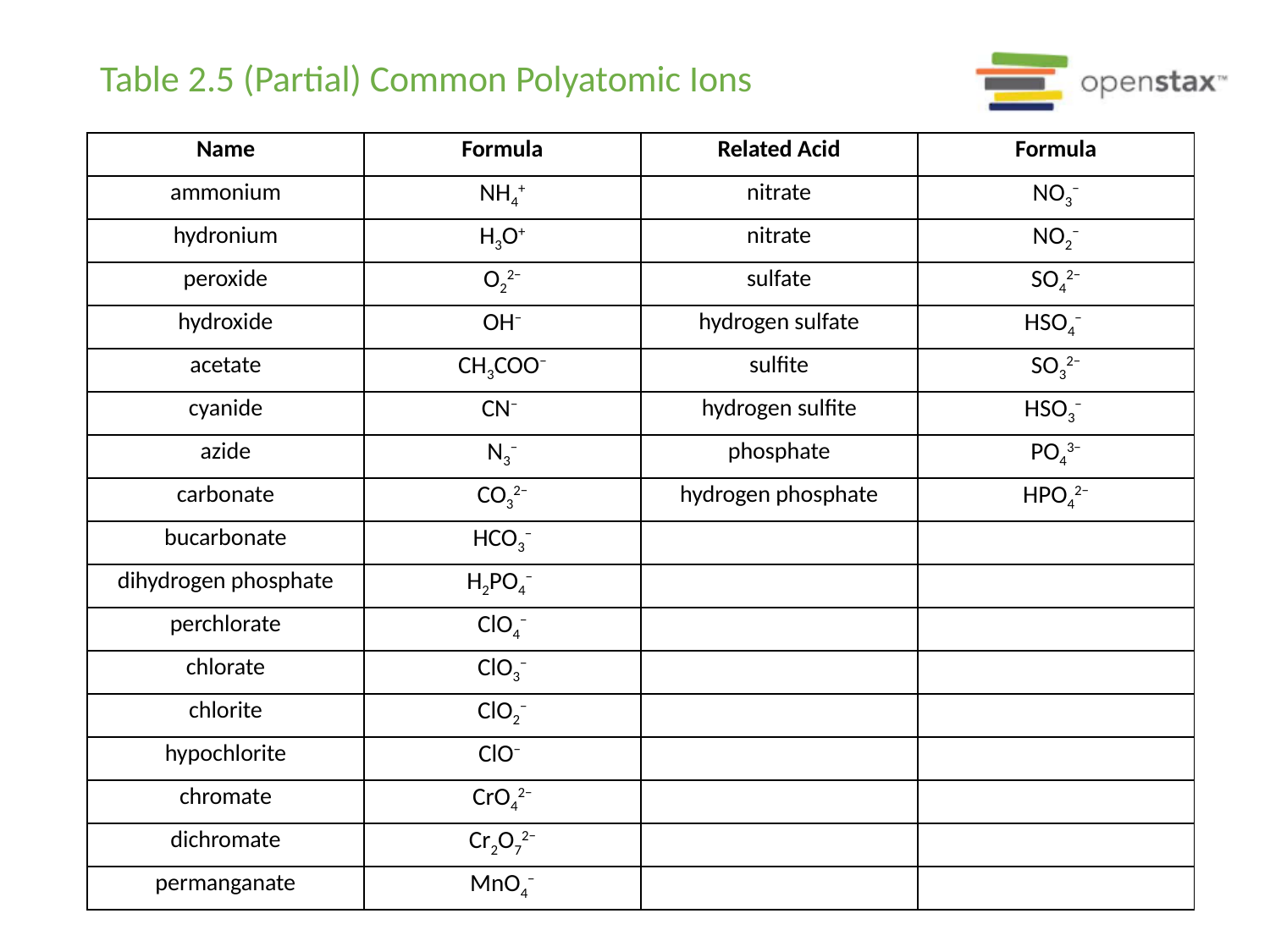

# Table 2.5 (Partial) Common Polyatomic Ions
| Name | Formula | Related Acid | Formula |
| --- | --- | --- | --- |
| ammonium | NH4+ | nitrate | NO3− |
| hydronium | H3O+ | nitrate | NO2− |
| peroxide | O22− | sulfate | SO42− |
| hydroxide | OH− | hydrogen sulfate | HSO4− |
| acetate | CH3COO− | sulfite | SO32− |
| cyanide | CN− | hydrogen sulfite | HSO3− |
| azide | N3− | phosphate | PO43− |
| carbonate | CO32− | hydrogen phosphate | HPO42− |
| bucarbonate | HCO3− |  |  |
| dihydrogen phosphate | H2PO4− |  |  |
| perchlorate | ClO4− |  |  |
| chlorate | ClO3− |  |  |
| chlorite | ClO2− |  |  |
| hypochlorite | ClO− |  |  |
| chromate | CrO42− |  |  |
| dichromate | Cr2O72− |  |  |
| permanganate | MnO4− |  |  |